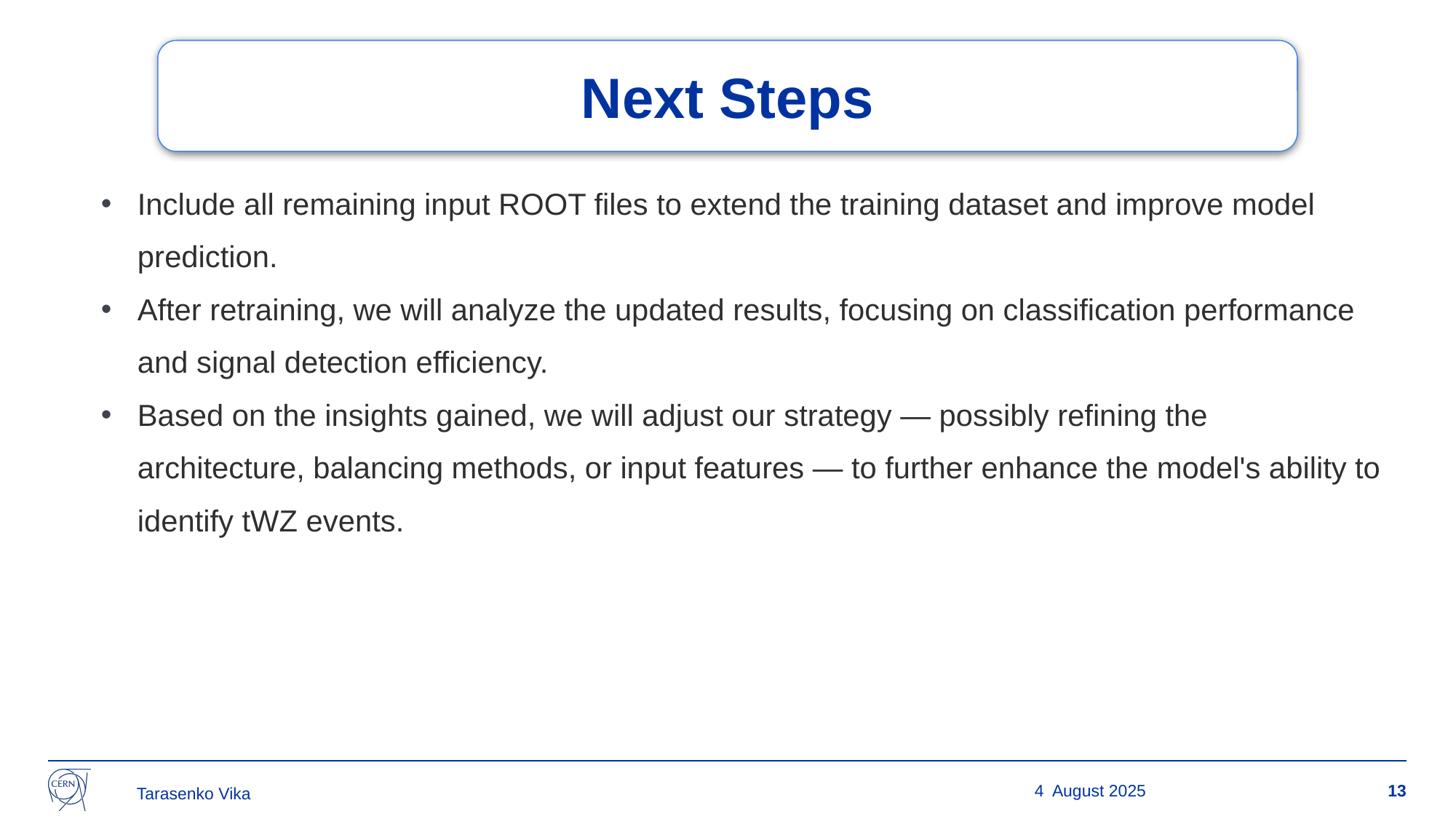

Next Steps

Include all remaining input ROOT files to extend the training dataset and improve model prediction.
After retraining, we will analyze the updated results, focusing on classification performance and signal detection efficiency.
Based on the insights gained, we will adjust our strategy — possibly refining the architecture, balancing methods, or input features — to further enhance the model's ability to identify tWZ events.

4  August 2025
13
Tarasenko Vika